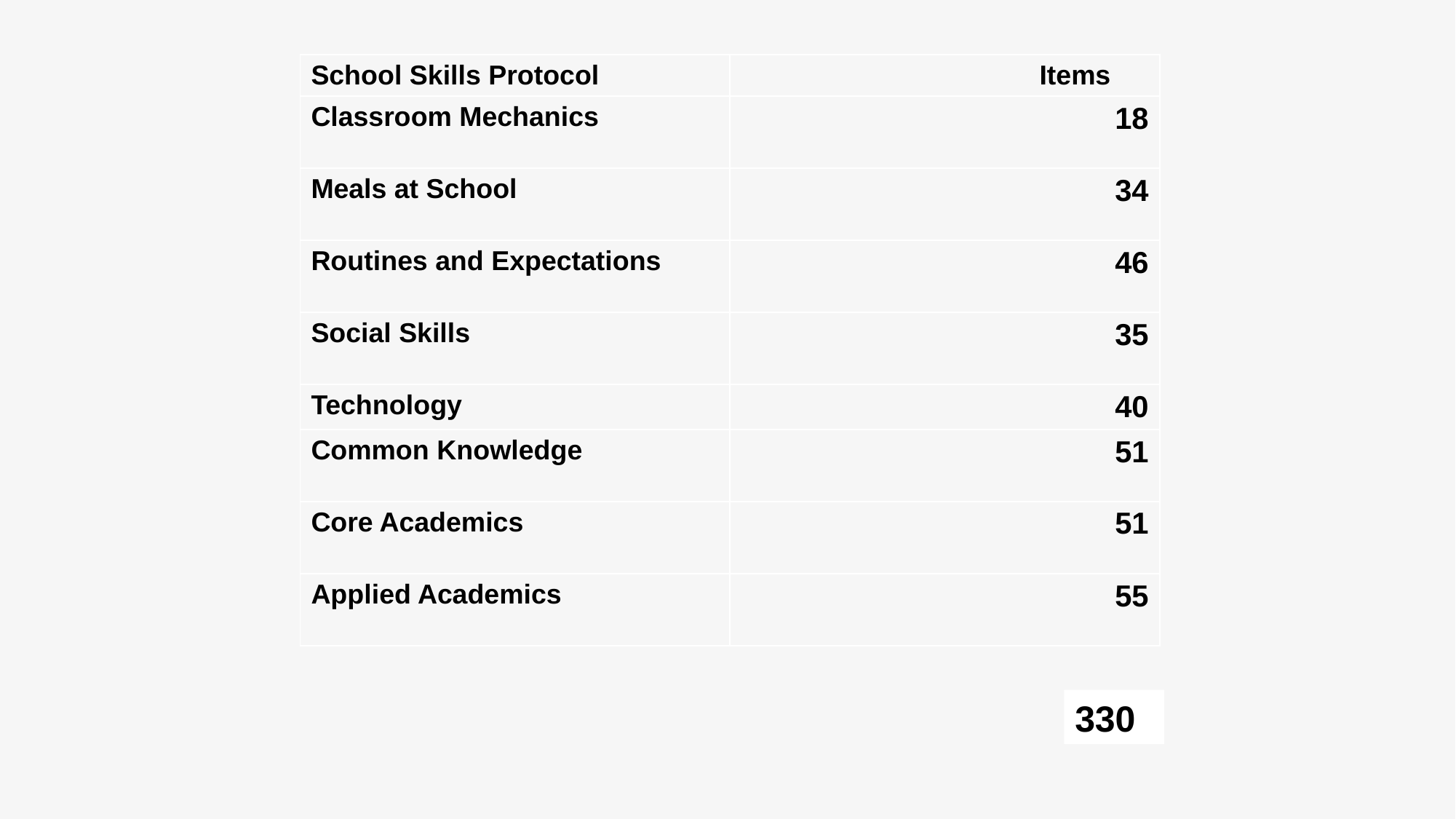

| School Skills Protocol | Items |
| --- | --- |
| Classroom Mechanics | 18 |
| Meals at School | 34 |
| Routines and Expectations | 46 |
| Social Skills | 35 |
| Technology | 40 |
| Common Knowledge | 51 |
| Core Academics | 51 |
| Applied Academics | 55 |

330